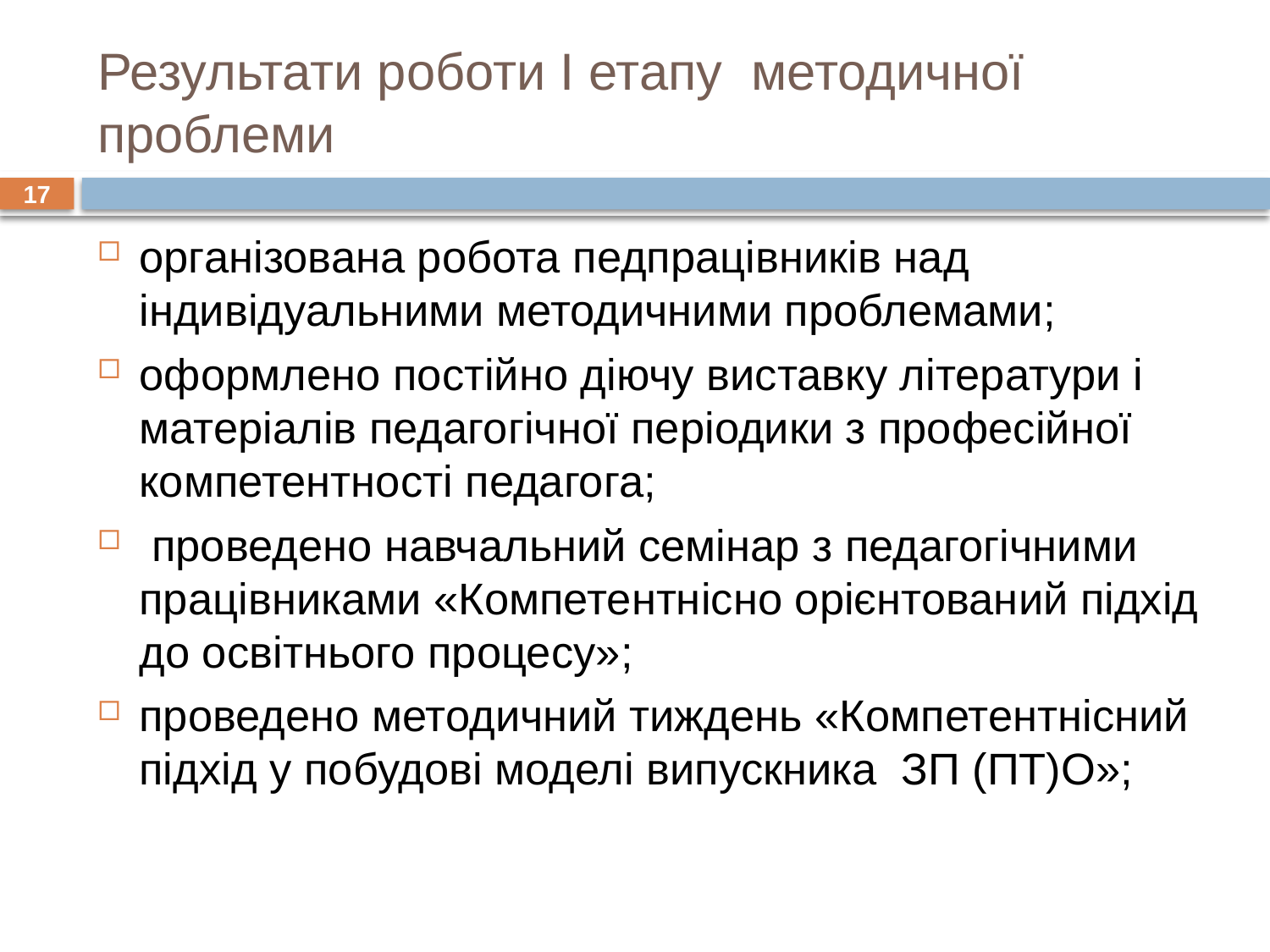

# Результати роботи І етапу  методичної проблеми
17
організована робота педпрацівників над індивідуальними методичними проблемами;
оформлено постійно діючу виставку літератури і матеріалів педагогічної періодики з професійної компетентності педагога;
 проведено навчальний семінар з педагогічними працівниками «Компетентнісно орієнтований підхід до освітнього процесу»;
проведено методичний тиждень «Компетентнісний  підхід у побудові моделі випускника  ЗП (ПТ)О»;